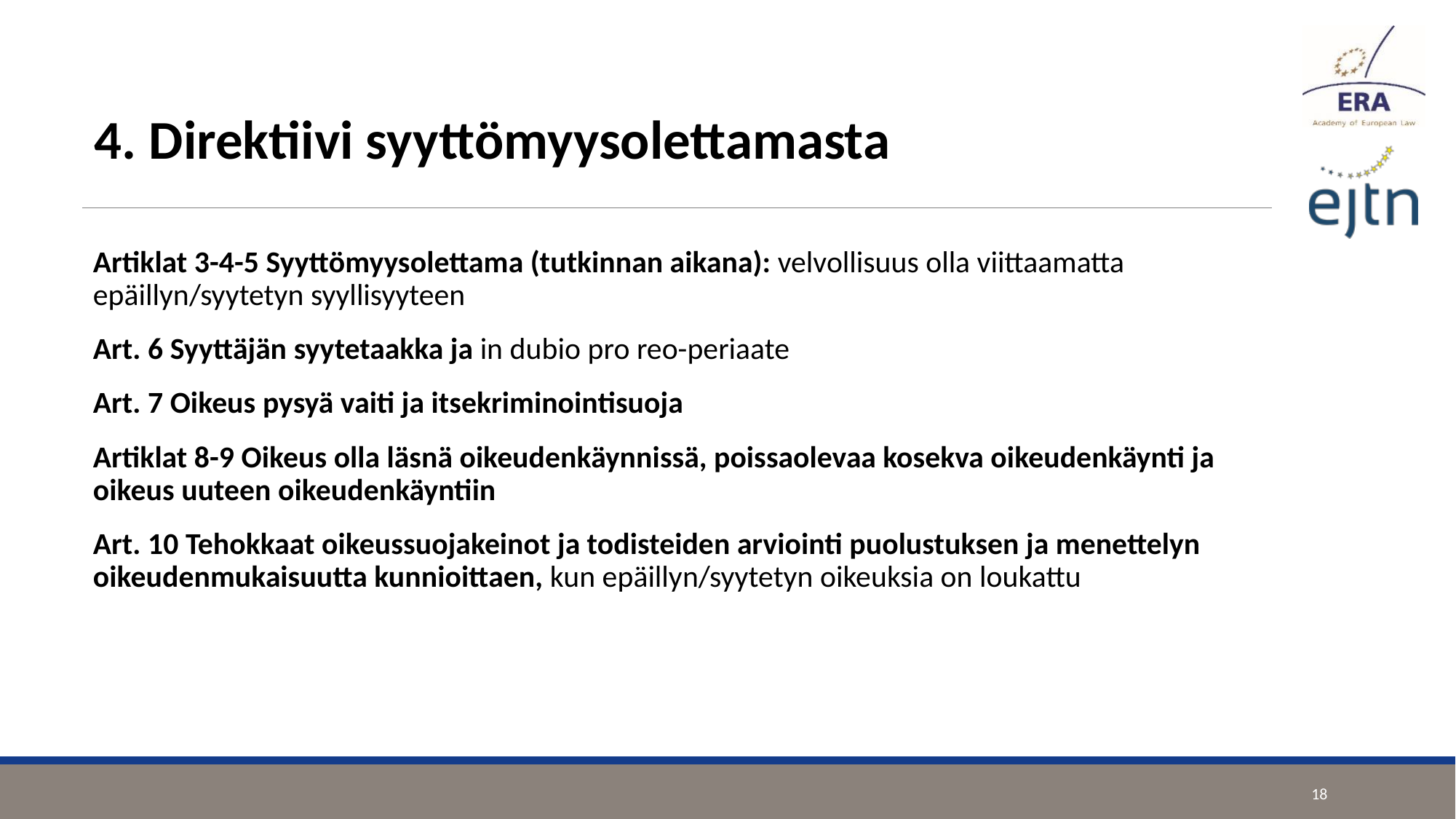

#
4. Direktiivi syyttömyysolettamasta

Artiklat 3-4-5 Syyttömyysolettama (tutkinnan aikana): velvollisuus olla viittaamatta epäillyn/syytetyn syyllisyyteen
Art. 6 Syyttäjän syytetaakka ja in dubio pro reo-periaate
Art. 7 Oikeus pysyä vaiti ja itsekriminointisuoja
Artiklat 8-9 Oikeus olla läsnä oikeudenkäynnissä, poissaolevaa kosekva oikeudenkäynti ja oikeus uuteen oikeudenkäyntiin
Art. 10 Tehokkaat oikeussuojakeinot ja todisteiden arviointi puolustuksen ja menettelyn oikeudenmukaisuutta kunnioittaen, kun epäillyn/syytetyn oikeuksia on loukattu

18